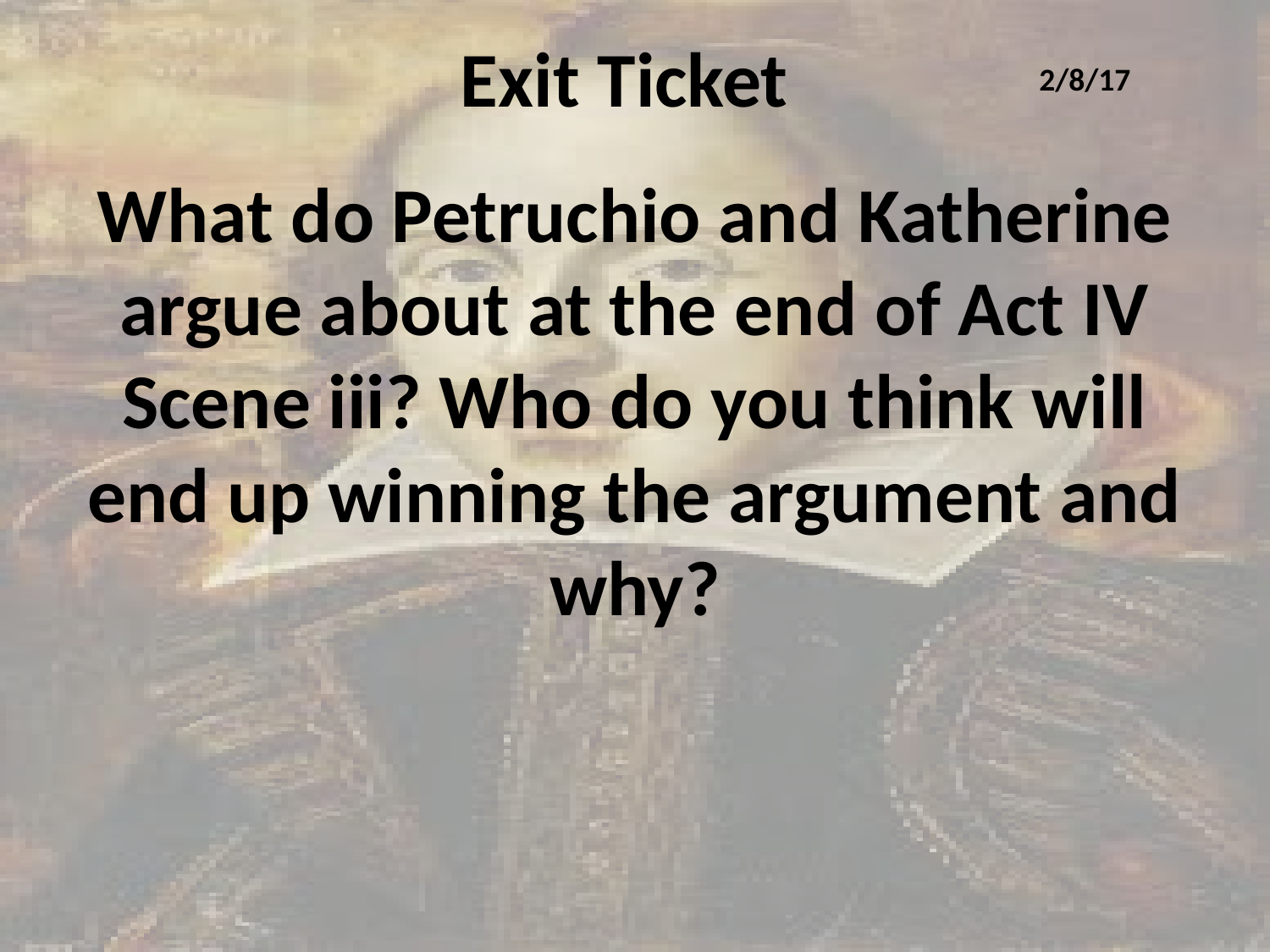

# Exit Ticket
2/8/17
What do Petruchio and Katherine argue about at the end of Act IV Scene iii? Who do you think will end up winning the argument and why?